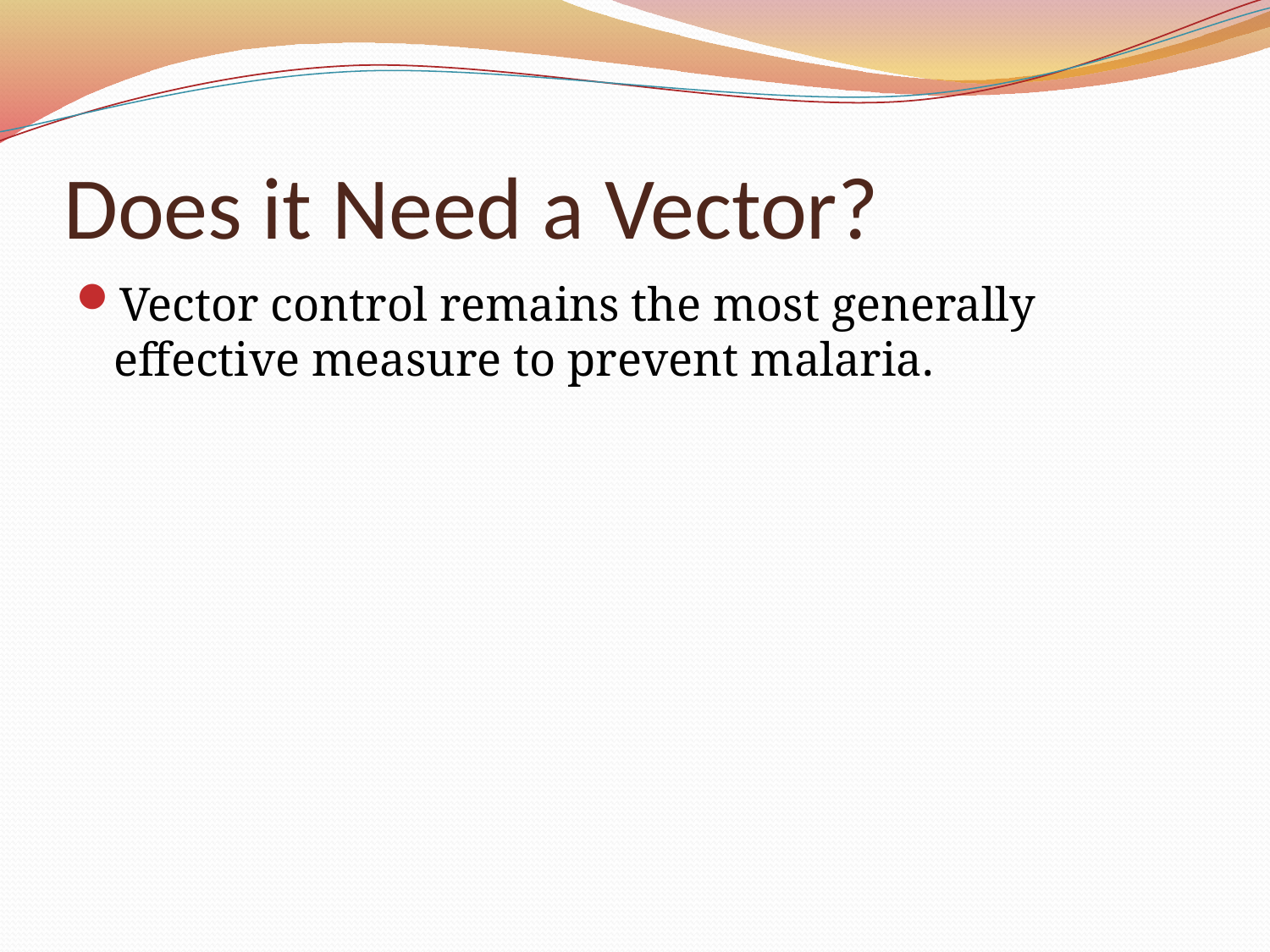

# Does it Need a Vector?
Vector control remains the most generally effective measure to prevent malaria.